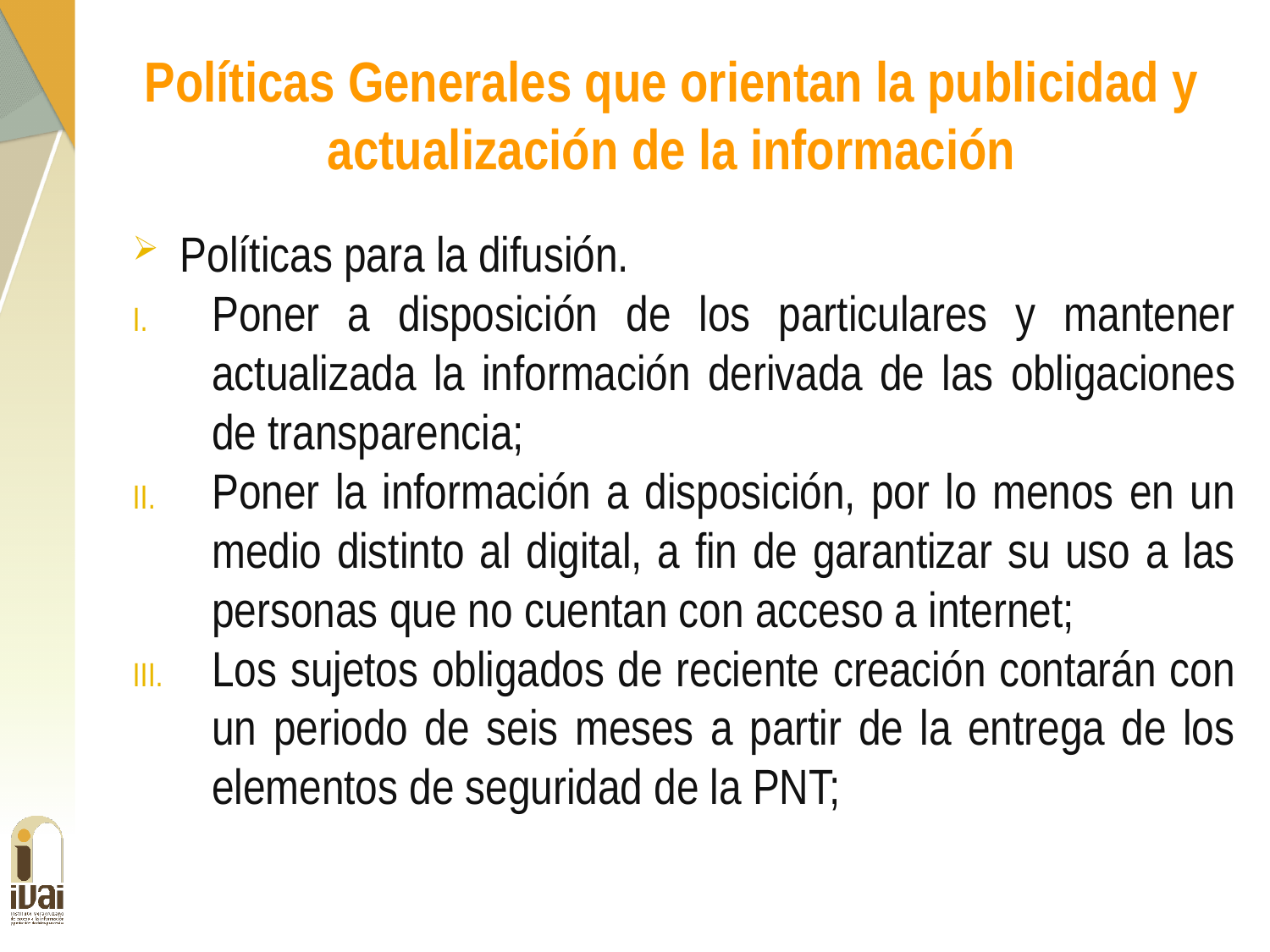

Políticas Generales que orientan la publicidad y actualización de la información
Políticas para la difusión.
Poner a disposición de los particulares y mantener actualizada la información derivada de las obligaciones de transparencia;
Poner la información a disposición, por lo menos en un medio distinto al digital, a fin de garantizar su uso a las personas que no cuentan con acceso a internet;
Los sujetos obligados de reciente creación contarán con un periodo de seis meses a partir de la entrega de los elementos de seguridad de la PNT;